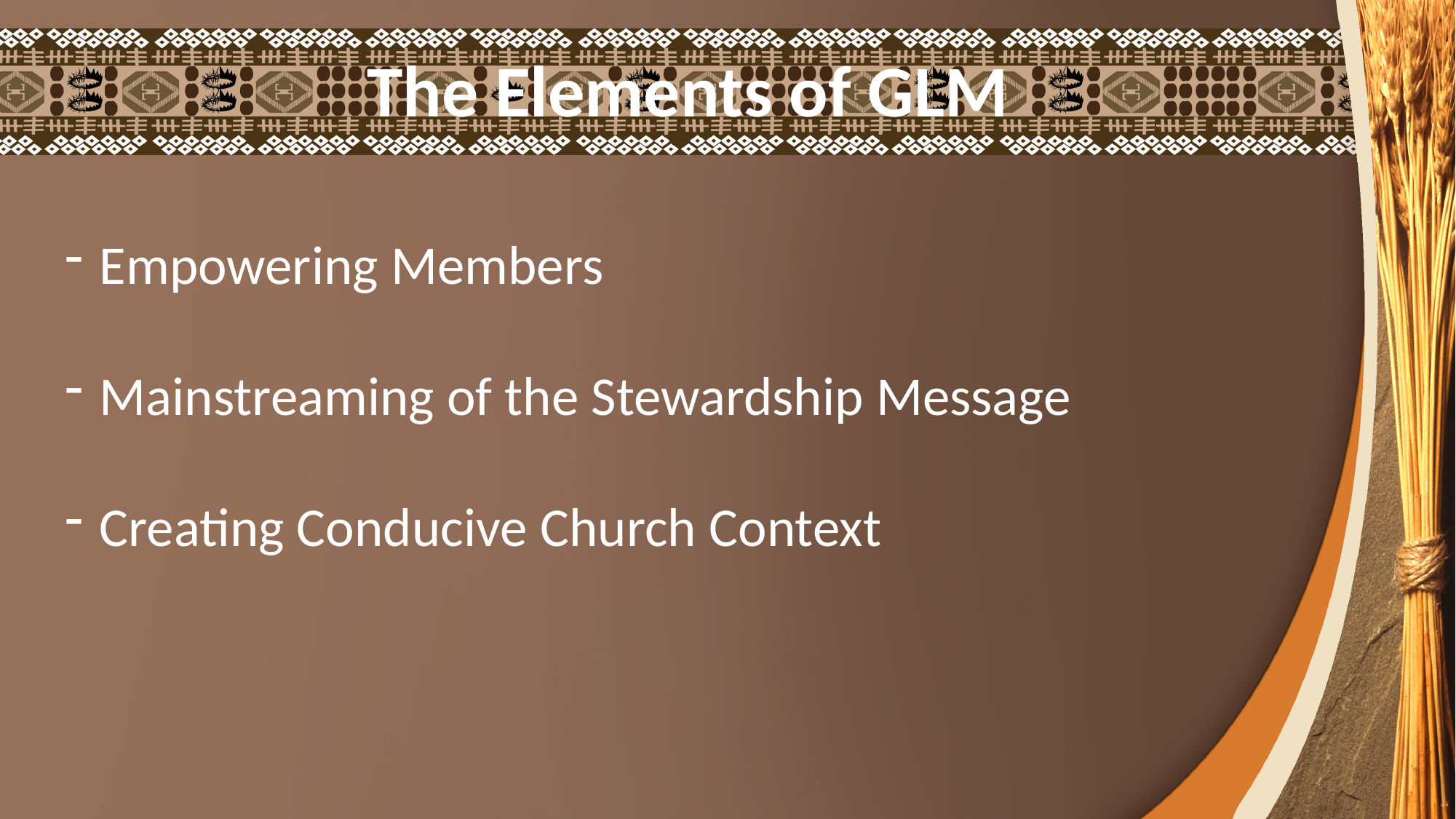

The Elements of GLM

Empowering Members

Mainstreaming of the Stewardship Message

Creating Conducive Church Context